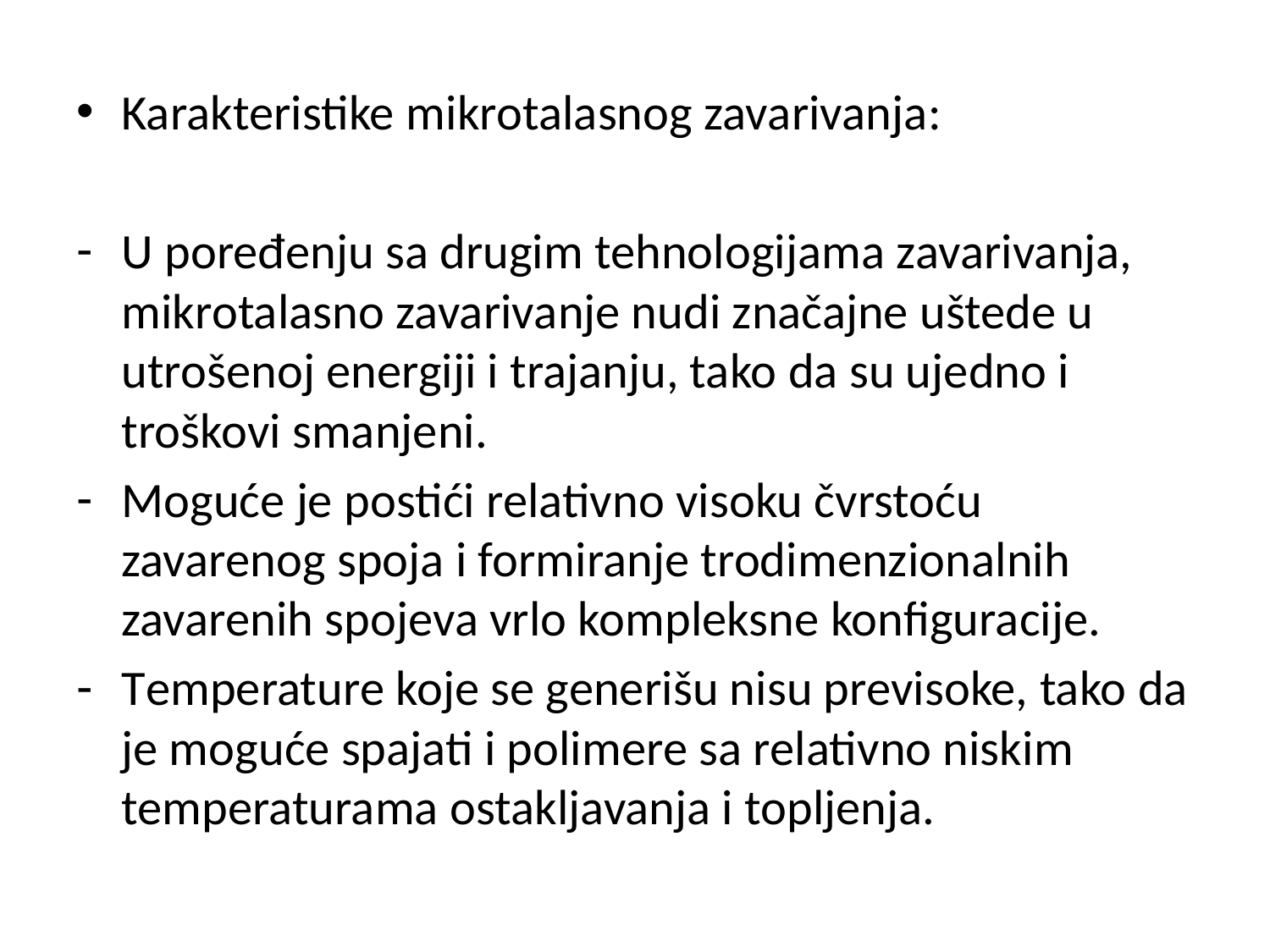

Karakteristike mikrotalasnog zavarivanja:

U poređenju sa drugim tehnologijama zavarivanja, mikrotalasno zavarivanje nudi značajne uštede u utrošenoj energiji i trajanju, tako da su ujedno i troškovi smanjeni.
Moguće je postići relativno visoku čvrstoću zavarenog spoja i formiranje trodimenzionalnih zavarenih spojeva vrlo kompleksne konfiguracije.
Temperature koje se generišu nisu previsoke, tako da je moguće spajati i polimere sa relativno niskim temperaturama ostakljavanja i topljenja.